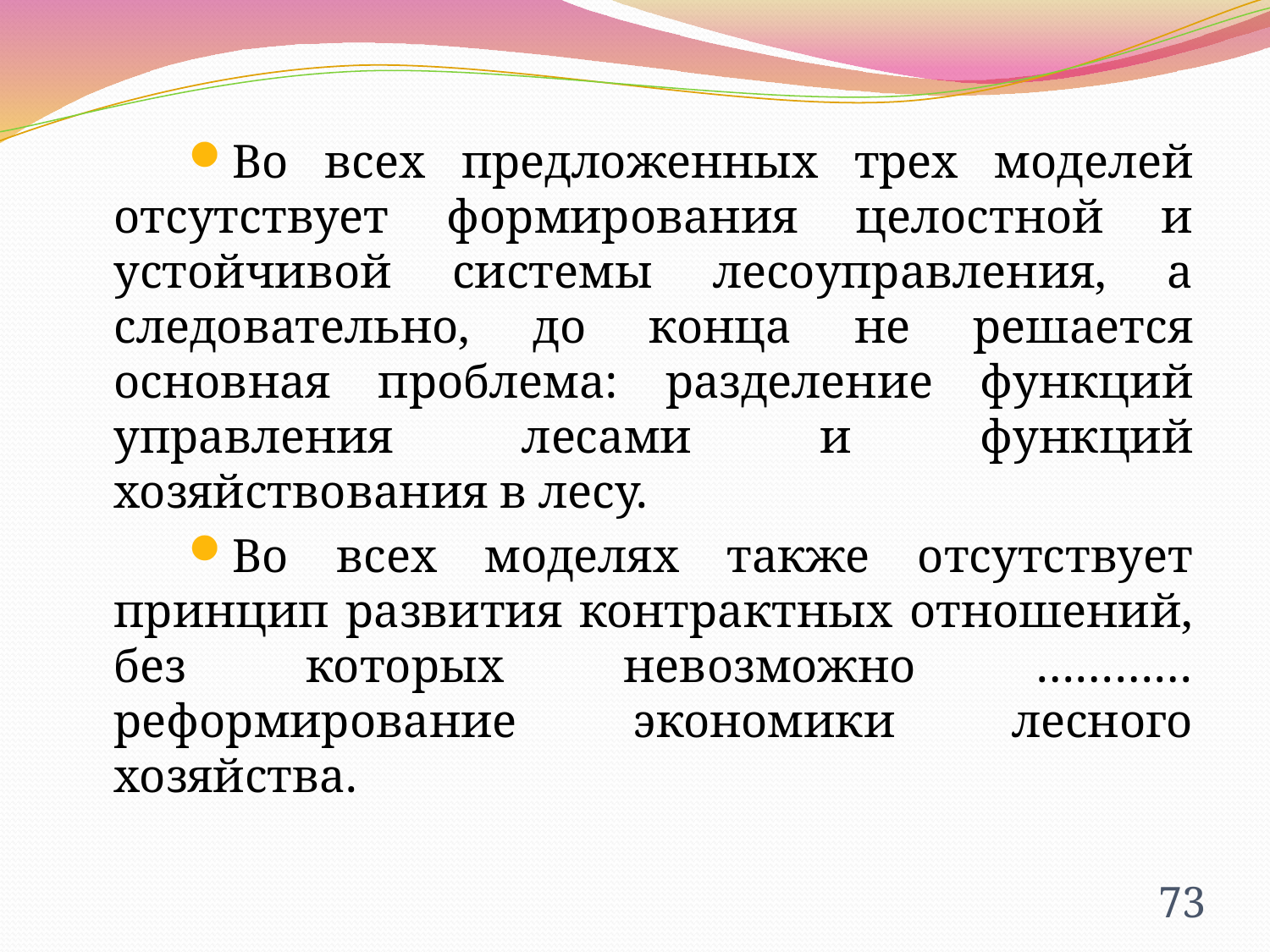

Во всех предложенных трех моделей отсутствует формирования целостной и устойчивой системы лесоуправления, а следовательно, до конца не решается основная проблема: разделение функций управления лесами и функций хозяйствования в лесу.
Во всех моделях также отсутствует принцип развития контрактных отношений, без которых невозможно …………реформирование экономики лесного хозяйства.
73